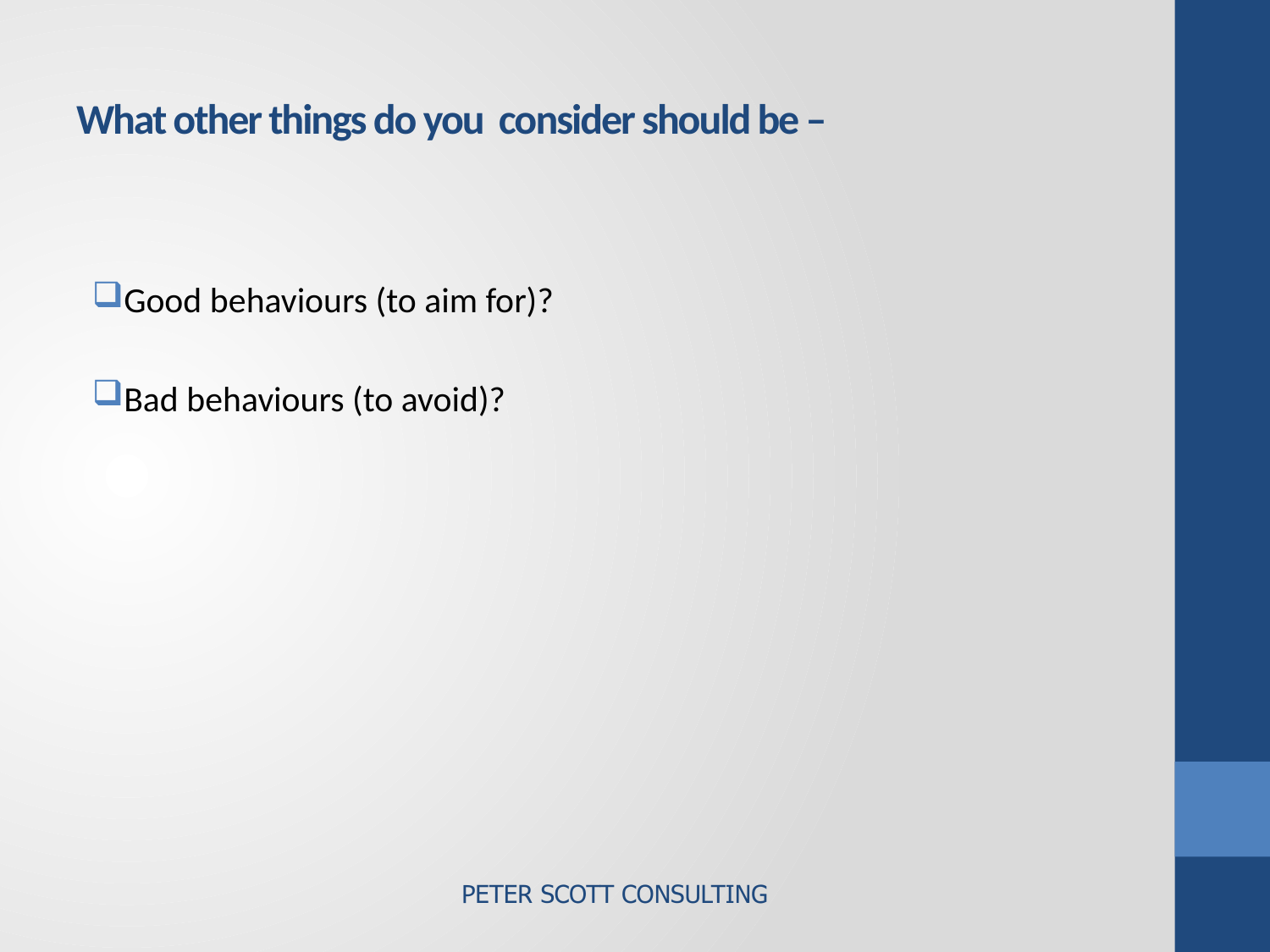

# What other things do you  consider should be –

Good behaviours (to aim for)?

Bad behaviours (to avoid)?
PETER SCOTT CONSULTING